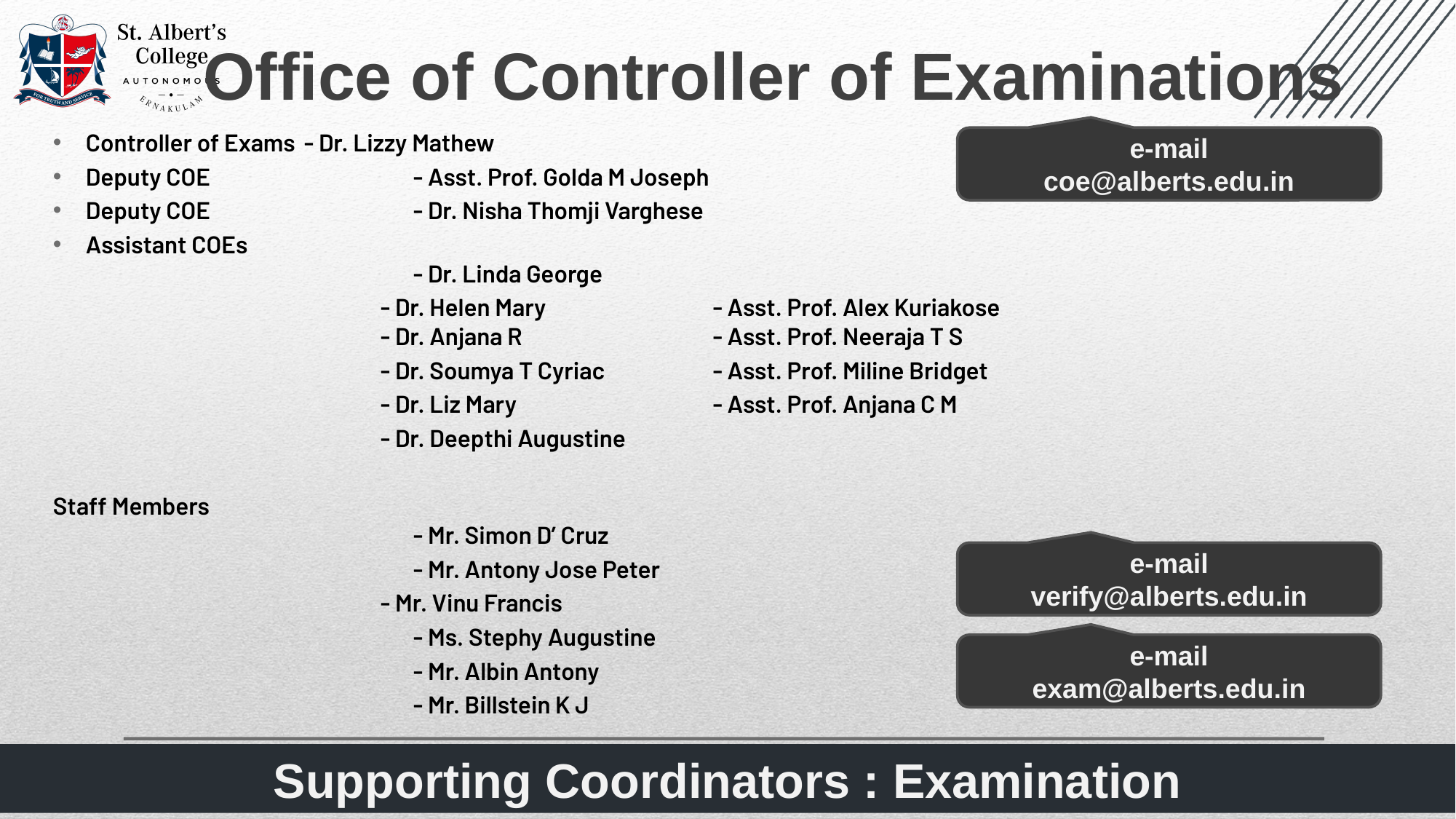

Office of Controller of Examinations
e-mail
coe@alberts.edu.in
Controller of Exams	- Dr. Lizzy Mathew
Deputy COE		- Asst. Prof. Golda M Joseph
Deputy COE		- Dr. Nisha Thomji Varghese
Assistant COEs
			- Dr. Linda George
			- Dr. Helen Mary 		 - Asst. Prof. Alex Kuriakose
			- Dr. Anjana R		 - Asst. Prof. Neeraja T S
			- Dr. Soumya T Cyriac	 - Asst. Prof. Miline Bridget
			- Dr. Liz Mary 		 - Asst. Prof. Anjana C M
			- Dr. Deepthi Augustine

Staff Members
			- Mr. Simon D’ Cruz
				- Mr. Antony Jose Peter
			- Mr. Vinu Francis
				- Ms. Stephy Augustine
				- Mr. Albin Antony
				- Mr. Billstein K J

e-mail
verify@alberts.edu.in
e-mail
exam@alberts.edu.in
Supporting Coordinators : Examination